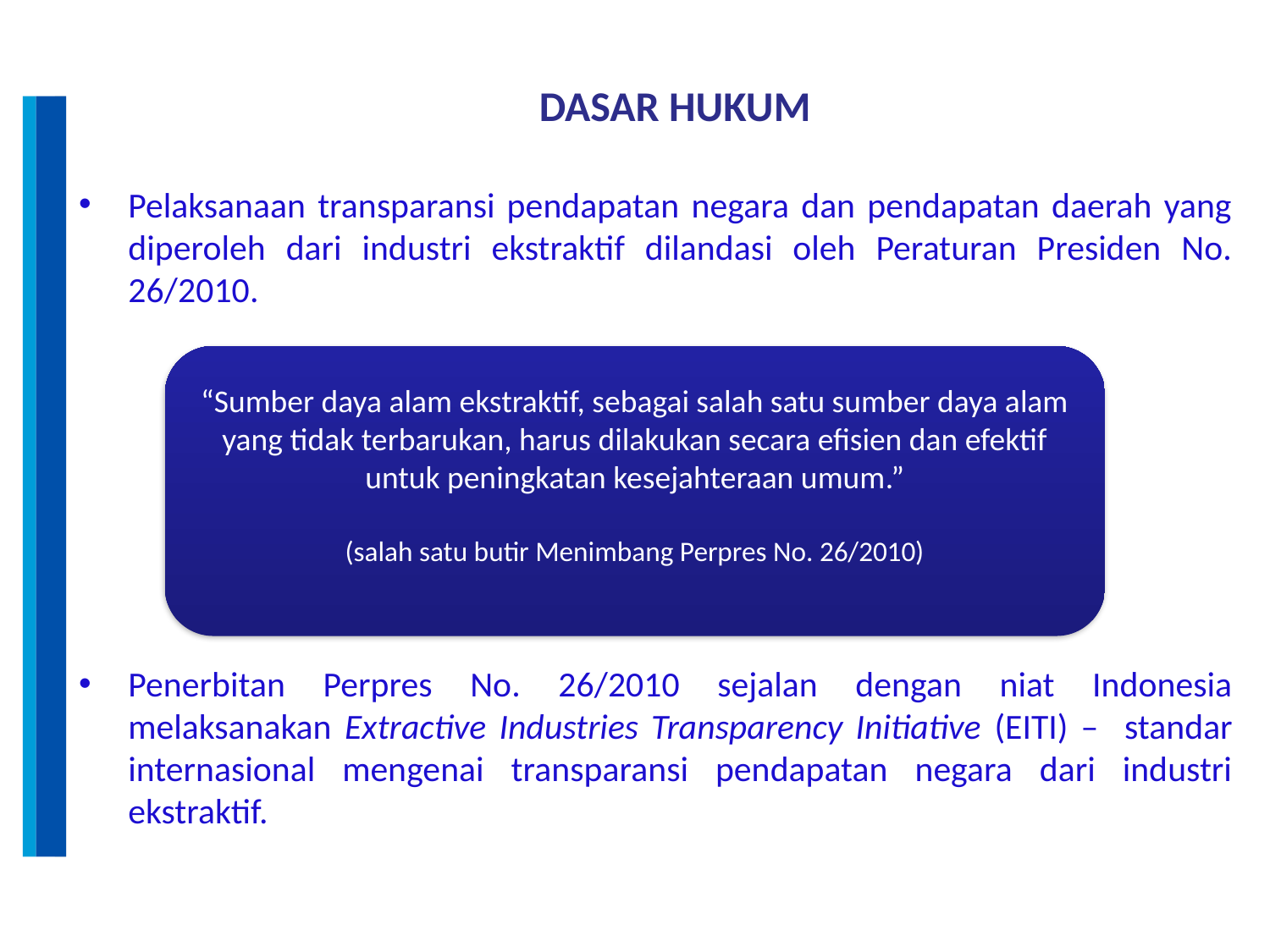

DASAR HUKUM

Pelaksanaan transparansi pendapatan negara dan pendapatan daerah yang diperoleh dari industri ekstraktif dilandasi oleh Peraturan Presiden No. 26/2010.

Penerbitan Perpres No. 26/2010 sejalan dengan niat Indonesia melaksanakan Extractive Industries Transparency Initiative (EITI) –  standar internasional mengenai transparansi pendapatan negara dari industri ekstraktif.

“Sumber daya alam ekstraktif, sebagai salah satu sumber daya alam yang tidak terbarukan, harus dilakukan secara efisien dan efektif untuk peningkatan kesejahteraan umum.”

(salah satu butir Menimbang Perpres No. 26/2010)